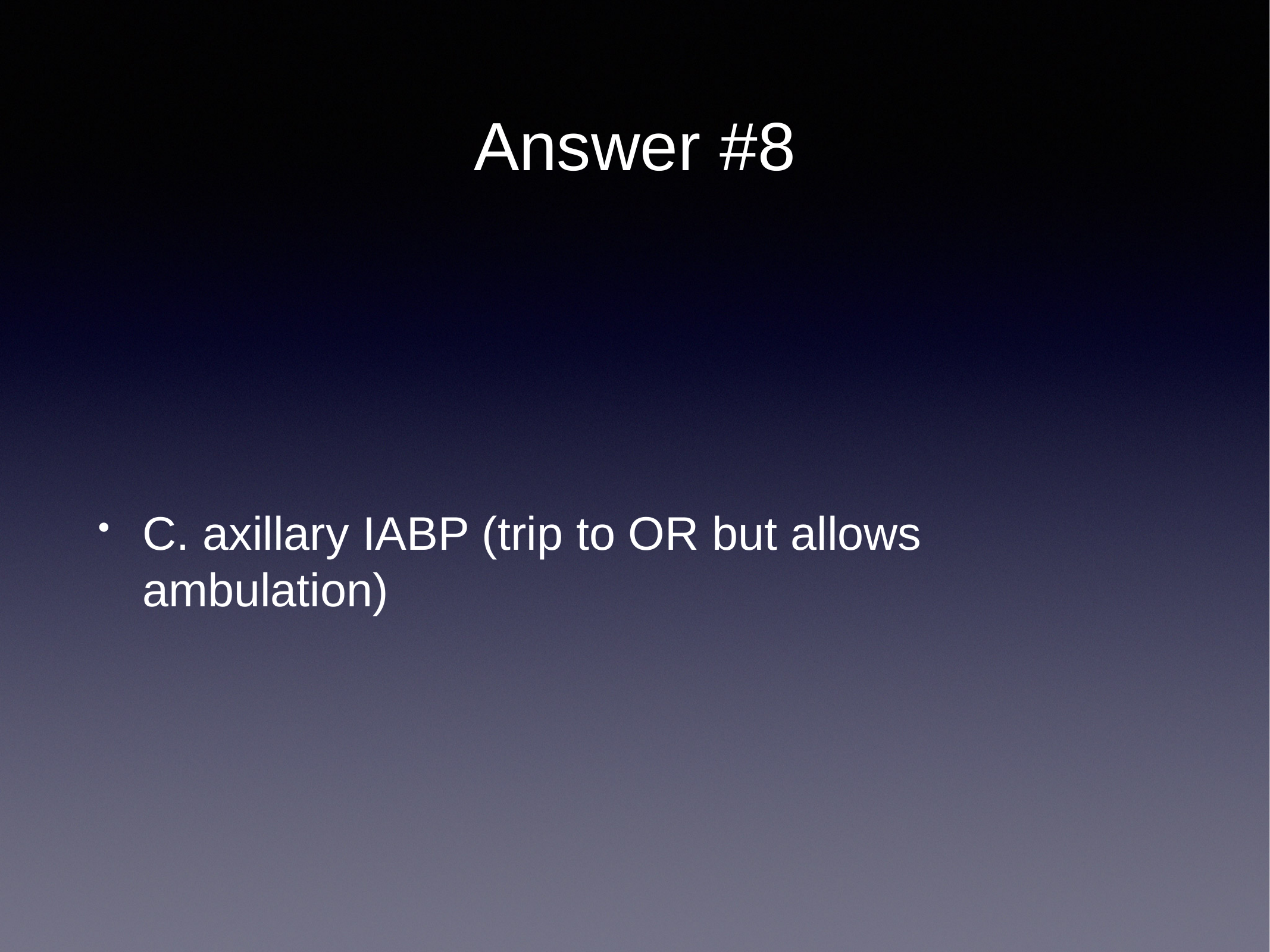

# Answer #8
C. axillary IABP (trip to OR but allows ambulation)